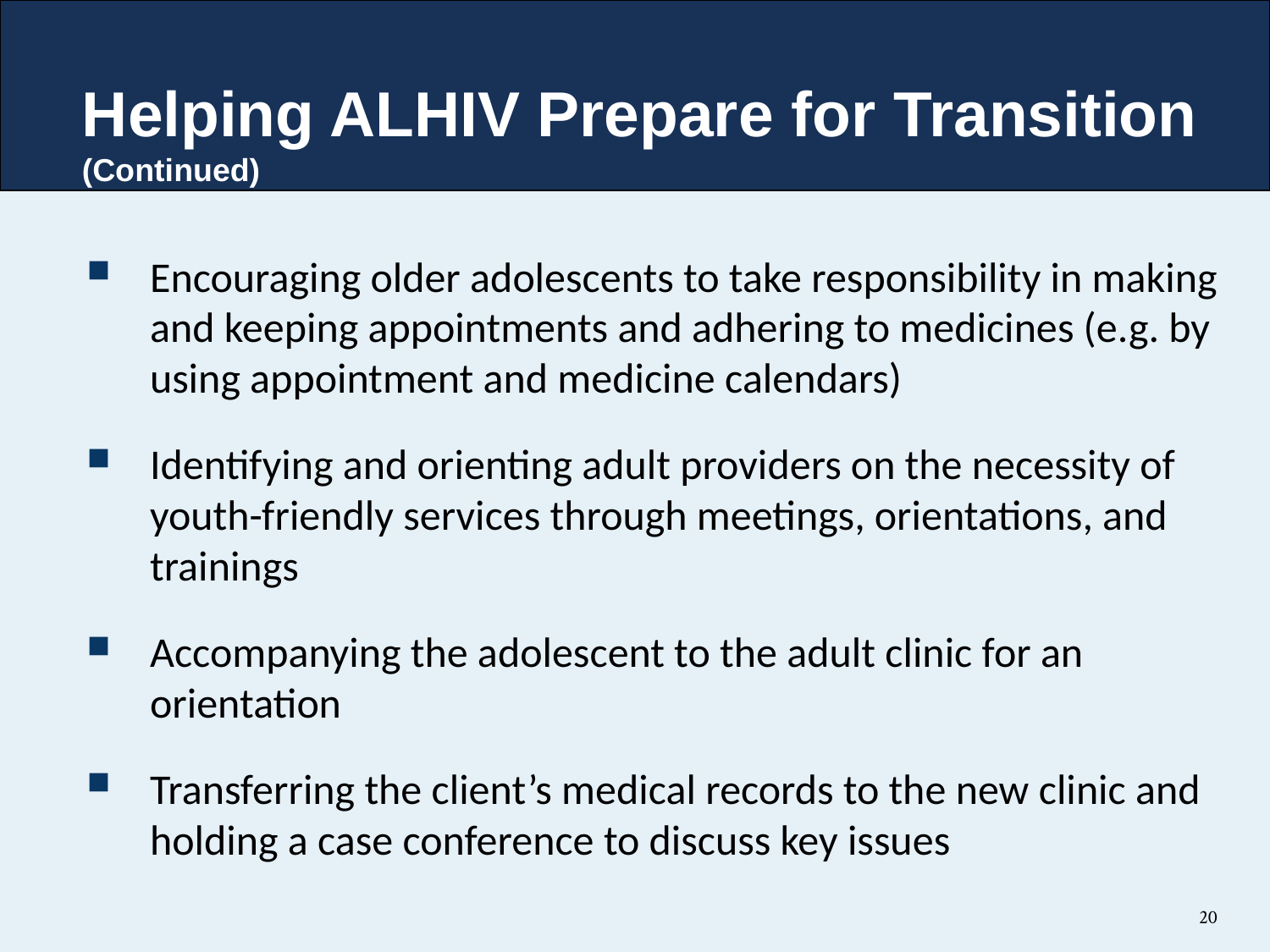

# Helping ALHIV Prepare for Transition (Continued)
Encouraging older adolescents to take responsibility in making and keeping appointments and adhering to medicines (e.g. by using appointment and medicine calendars)
Identifying and orienting adult providers on the necessity of youth-friendly services through meetings, orientations, and trainings
Accompanying the adolescent to the adult clinic for an orientation
Transferring the client’s medical records to the new clinic and holding a case conference to discuss key issues
20